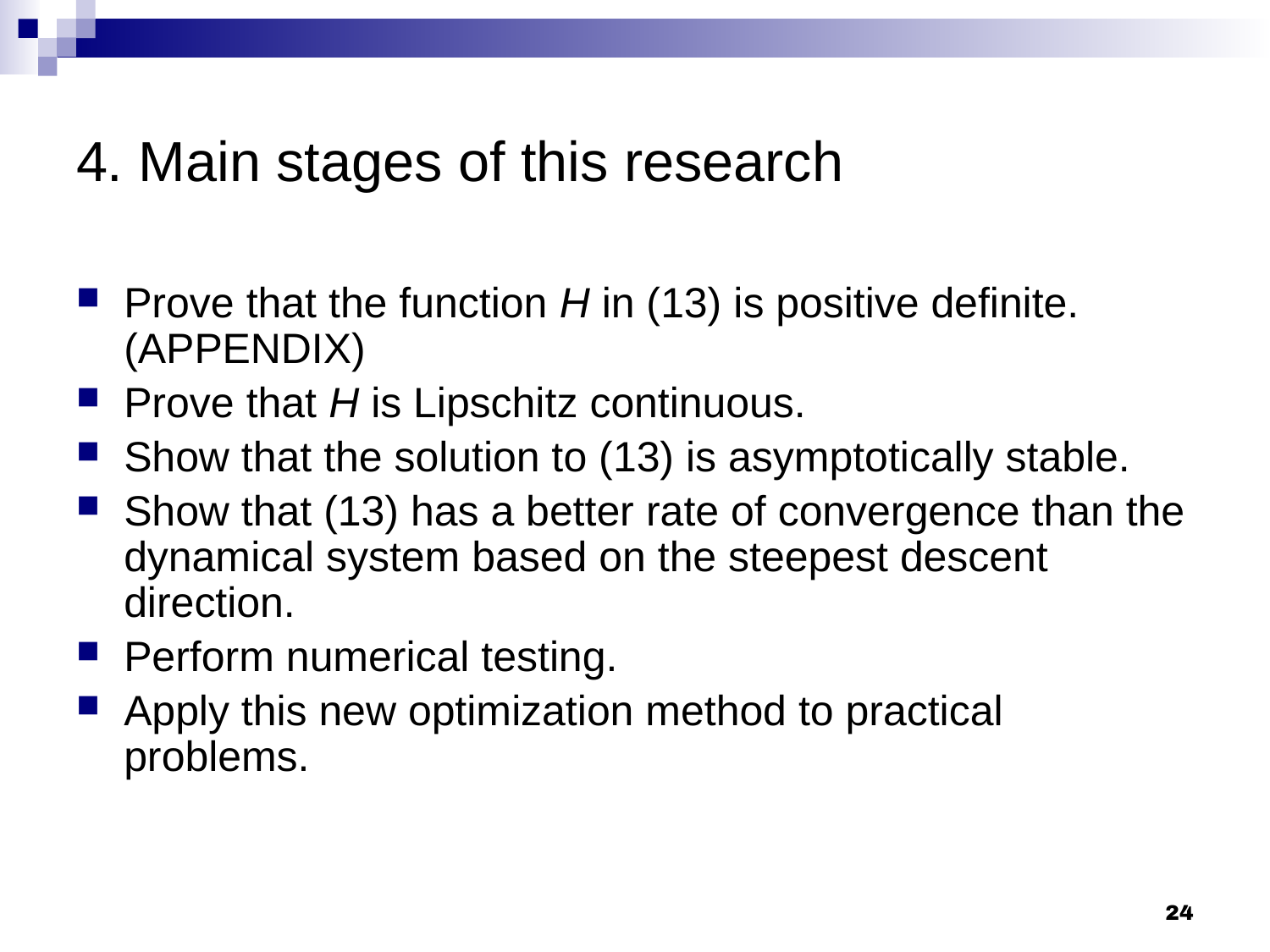

# 4. Main stages of this research
Prove that the function H in (13) is positive definite. (APPENDIX)
Prove that H is Lipschitz continuous.
Show that the solution to (13) is asymptotically stable.
Show that (13) has a better rate of convergence than the dynamical system based on the steepest descent direction.
Perform numerical testing.
Apply this new optimization method to practical problems.
24